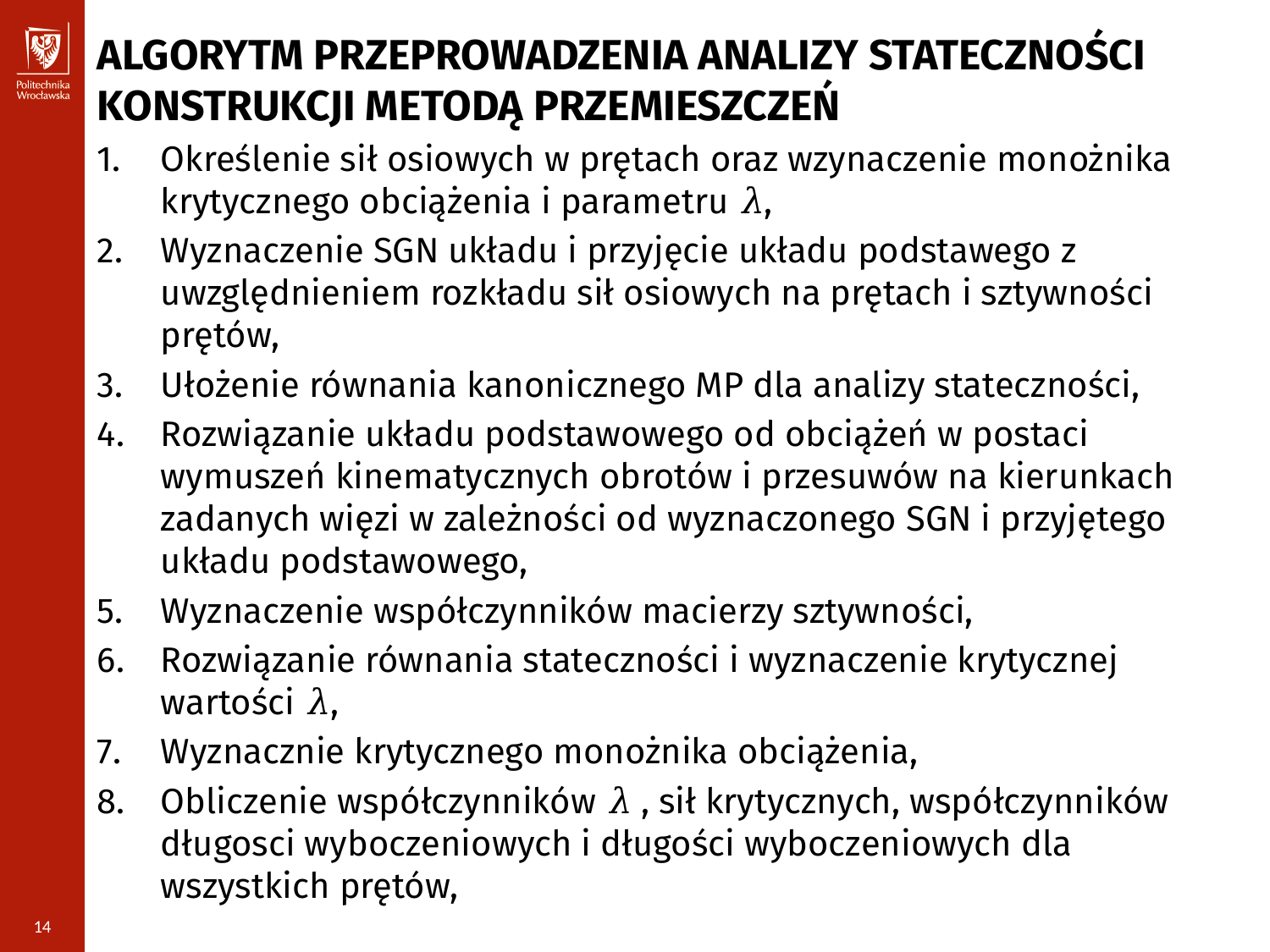

ALGORYTM PRZEPROWADZENIA ANALIZY STATECZNOŚCI KONSTRUKCJI METODĄ PRZEMIESZCZEŃ
Określenie sił osiowych w prętach oraz wzynaczenie monożnika krytycznego obciążenia i parametru 𝜆,
Wyznaczenie SGN układu i przyjęcie układu podstawego z uwzględnieniem rozkładu sił osiowych na prętach i sztywności prętów,
Ułożenie równania kanonicznego MP dla analizy stateczności,
Rozwiązanie układu podstawowego od obciążeń w postaci wymuszeń kinematycznych obrotów i przesuwów na kierunkach zadanych więzi w zależności od wyznaczonego SGN i przyjętego układu podstawowego,
Wyznaczenie współczynników macierzy sztywności,
Rozwiązanie równania stateczności i wyznaczenie krytycznej wartości 𝜆,
Wyznacznie krytycznego monożnika obciążenia,
Obliczenie współczynników 𝜆 , sił krytycznych, współczynników długosci wyboczeniowych i długości wyboczeniowych dla wszystkich prętów,